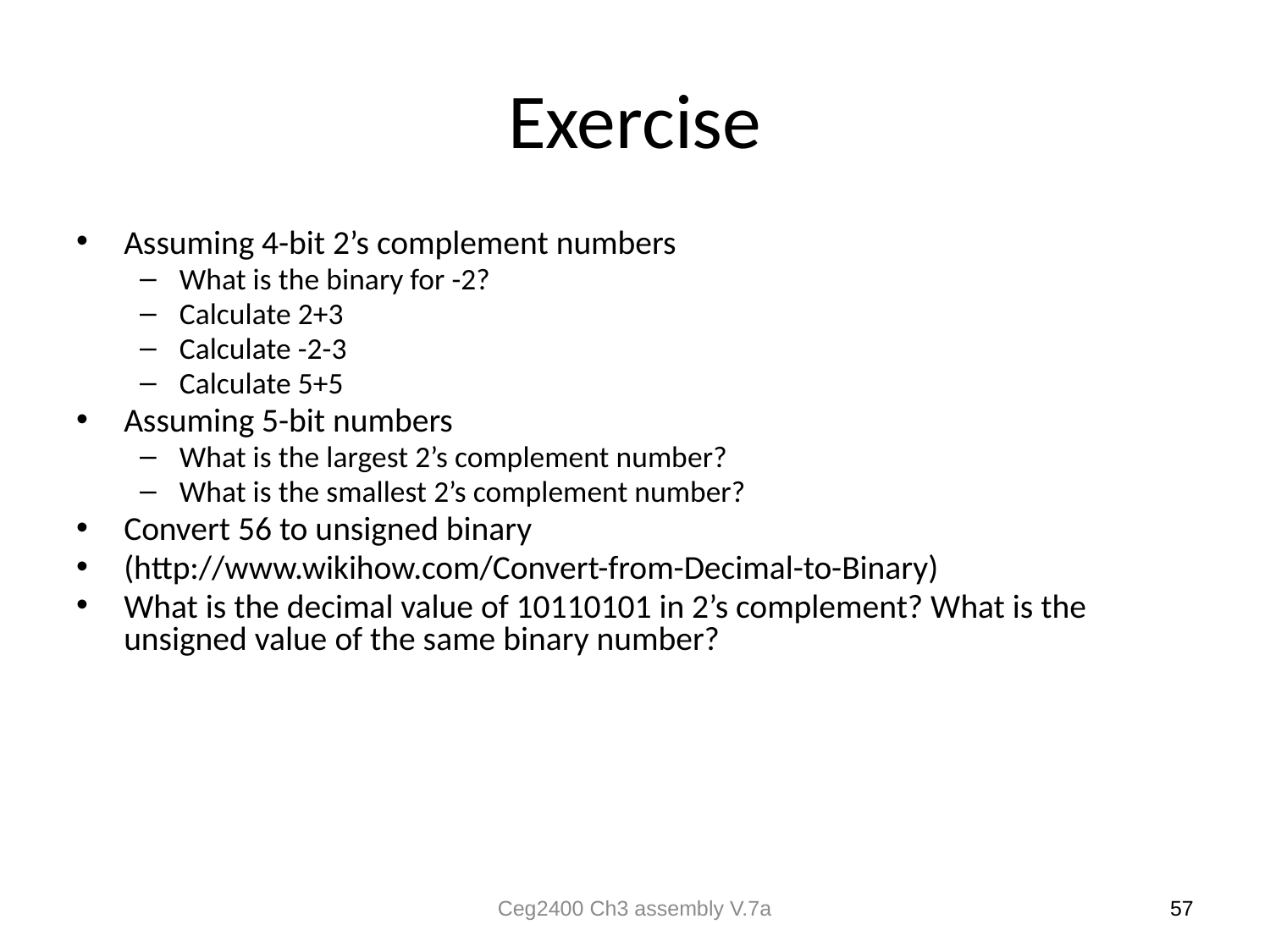

# Exercise
Assuming 4-bit 2’s complement numbers
What is the binary for -2?
Calculate 2+3
Calculate -2-3
Calculate 5+5
Assuming 5-bit numbers
What is the largest 2’s complement number?
What is the smallest 2’s complement number?
Convert 56 to unsigned binary
(http://www.wikihow.com/Convert-from-Decimal-to-Binary)
What is the decimal value of 10110101 in 2’s complement? What is the unsigned value of the same binary number?
Ceg2400 Ch3 assembly V.7a
57